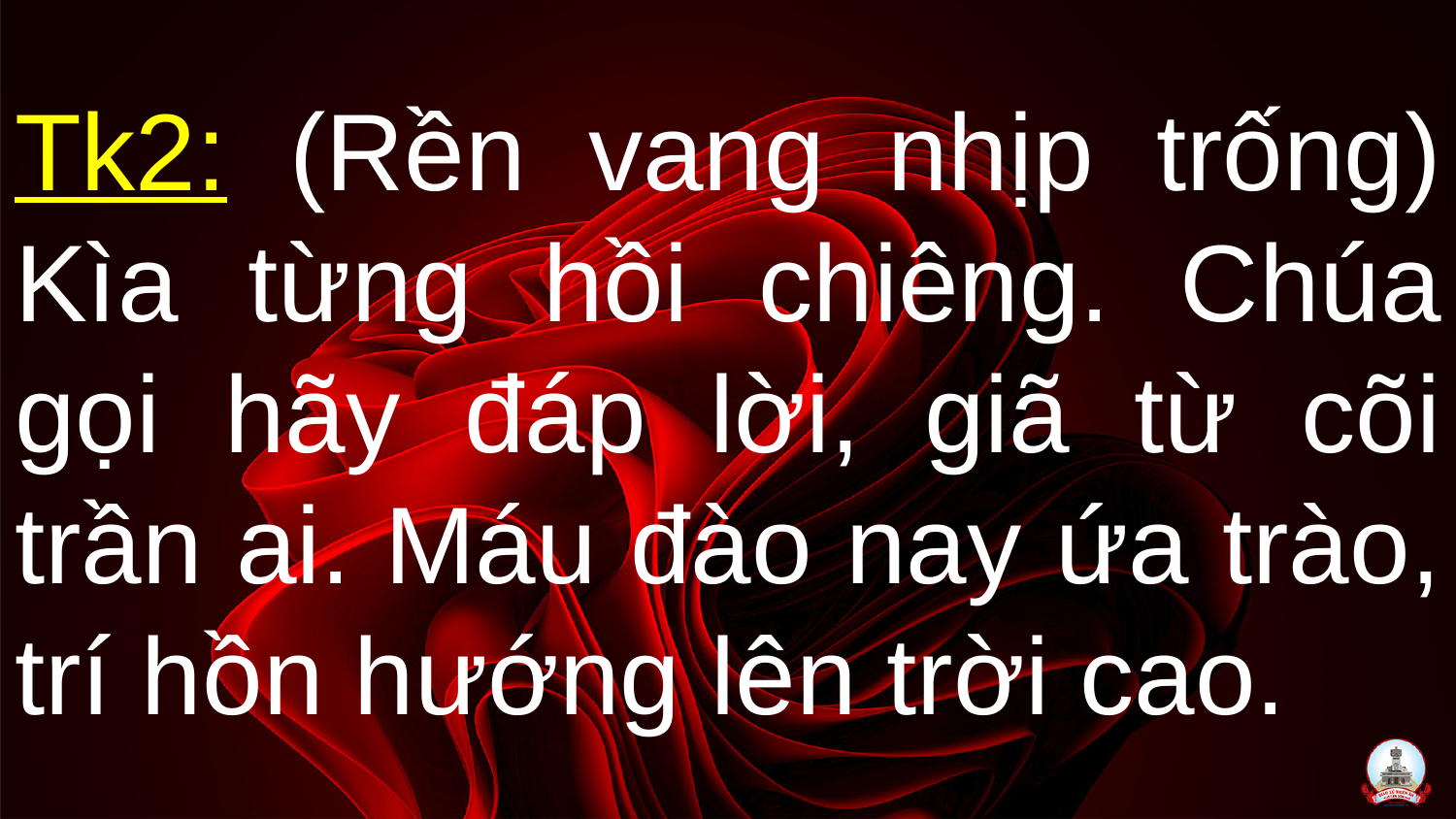

# Tk2: (Rền vang nhịp trống) Kìa từng hồi chiêng. Chúa gọi hãy đáp lời, giã từ cõi trần ai. Máu đào nay ứa trào, trí hồn hướng lên trời cao.